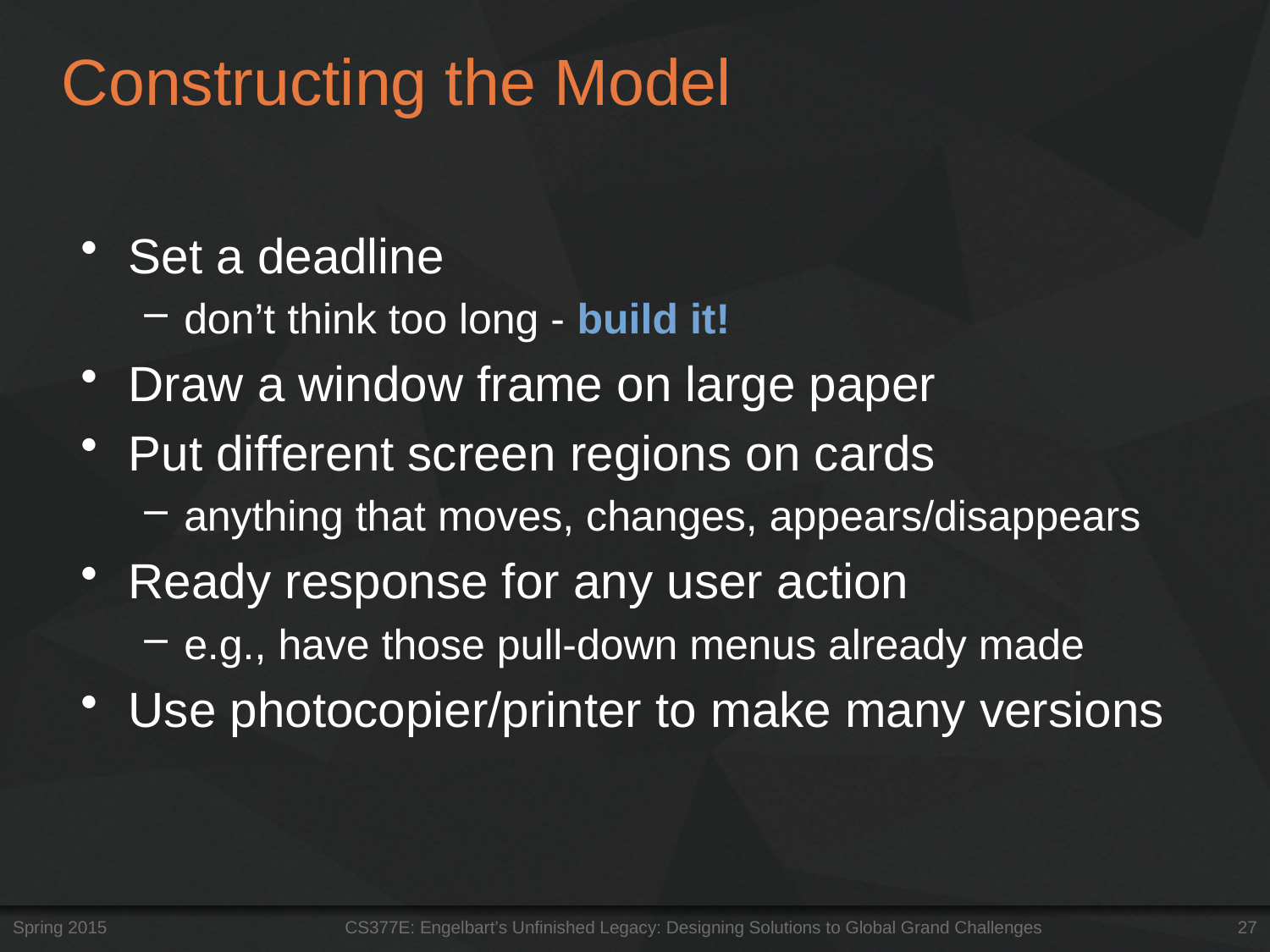

# Constructing the Model
Set a deadline
don’t think too long - build it!
Draw a window frame on large paper
Put different screen regions on cards
anything that moves, changes, appears/disappears
Ready response for any user action
e.g., have those pull-down menus already made
Use photocopier/printer to make many versions
Spring 2015
CS377E: Engelbart’s Unfinished Legacy: Designing Solutions to Global Grand Challenges
27